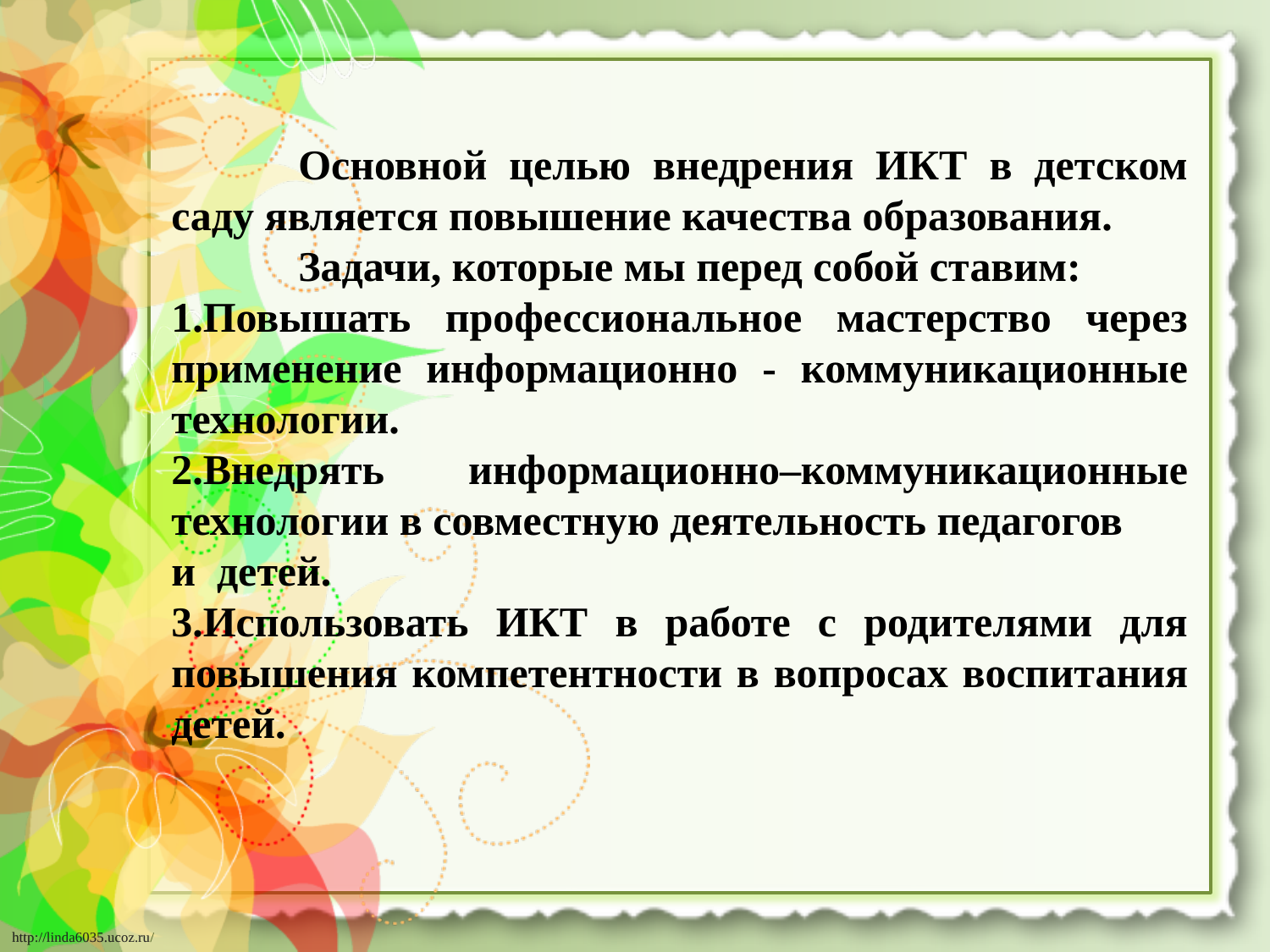

Основной целью внедрения ИКТ в детском саду является повышение качества образования.
	Задачи, которые мы перед собой ставим:
1.Повышать профессиональное мастерство через применение информационно - коммуникационные технологии.
2.Внедрять информационно–коммуникационные технологии в совместную деятельность педагогов
и  детей.
3.Использовать ИКТ в работе с родителями для повышения компетентности в вопросах воспитания детей.